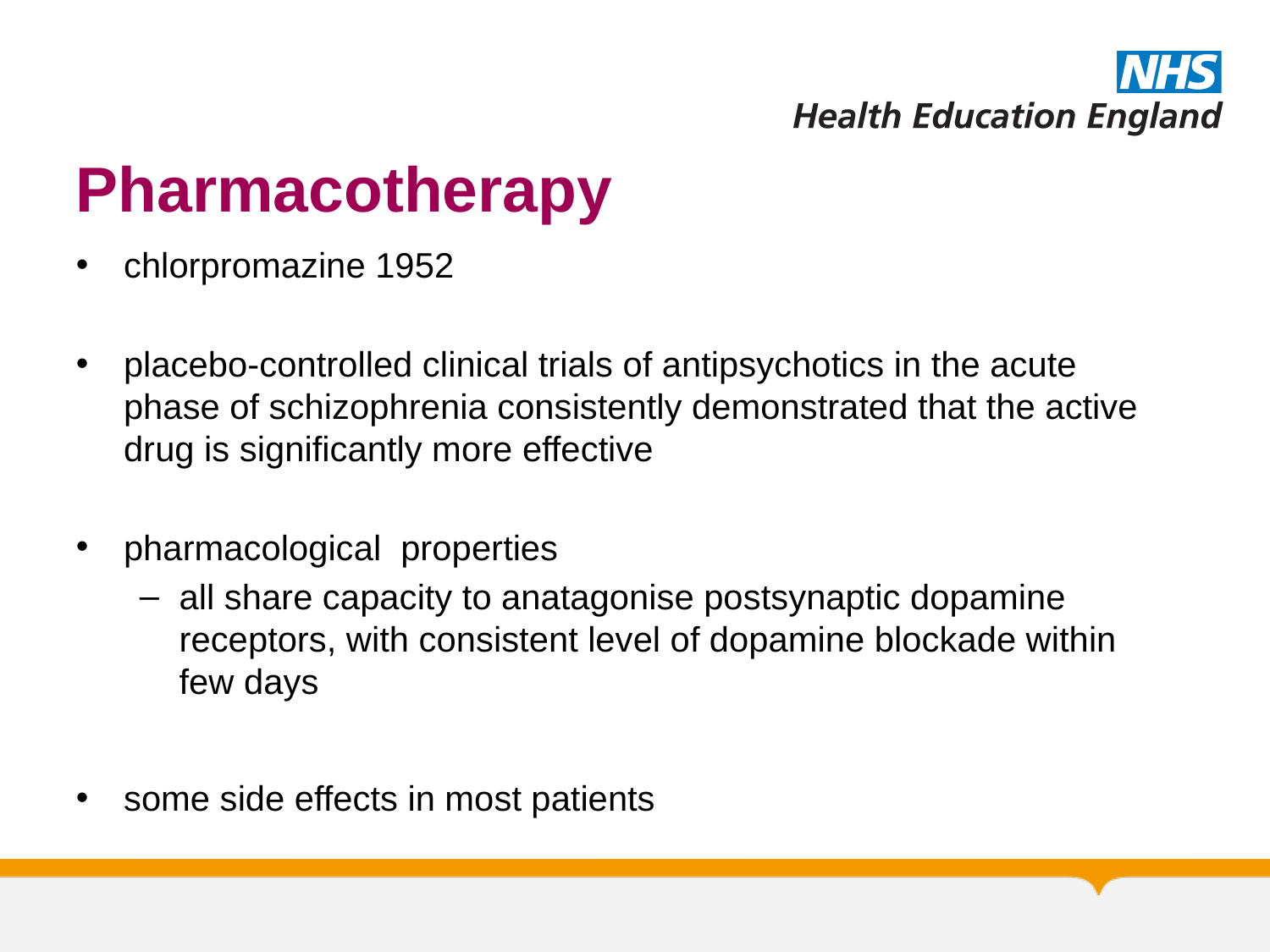

# Pharmacotherapy
chlorpromazine 1952

placebo-controlled clinical trials of antipsychotics in the acute phase of schizophrenia consistently demonstrated that the active drug is significantly more effective

pharmacological  properties
all share capacity to anatagonise postsynaptic dopamine receptors, with consistent level of dopamine blockade within few days

some side effects in most patients